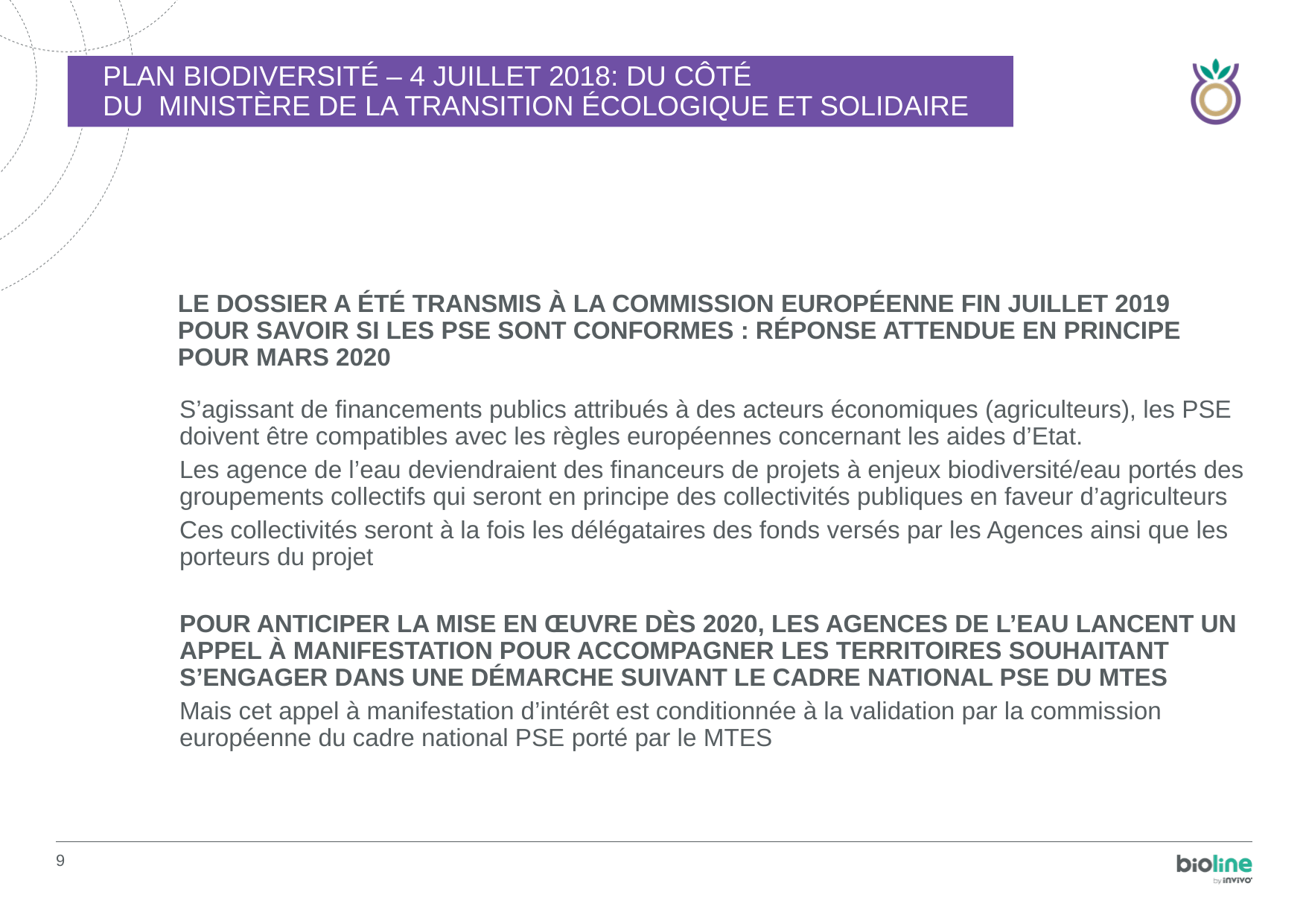

# PLAN BIODIVERSITÉ – 4 juillet 2018: du côté du  ministère de la Transition écologique et solidaire
Le dossier a été transmis à la commission européenne fin juillet 2019 pour savoir si les PSE sont conformes : réponse attendue en principe pour mars 2020
S’agissant de financements publics attribués à des acteurs économiques (agriculteurs), les PSE doivent être compatibles avec les règles européennes concernant les aides d’Etat.
Les agence de l’eau deviendraient des financeurs de projets à enjeux biodiversité/eau portés des groupements collectifs qui seront en principe des collectivités publiques en faveur d’agriculteurs
Ces collectivités seront à la fois les délégataires des fonds versés par les Agences ainsi que les porteurs du projet

Pour anticiper la mise en œuvre dès 2020, les agences de l’eau lancent un appel à manifestation pour accompagner les territoires souhaitant s’engager dans une démarche suivant le cadre national PSE du MTES
Mais cet appel à manifestation d’intérêt est conditionnée à la validation par la commission européenne du cadre national PSE porté par le MTES
9